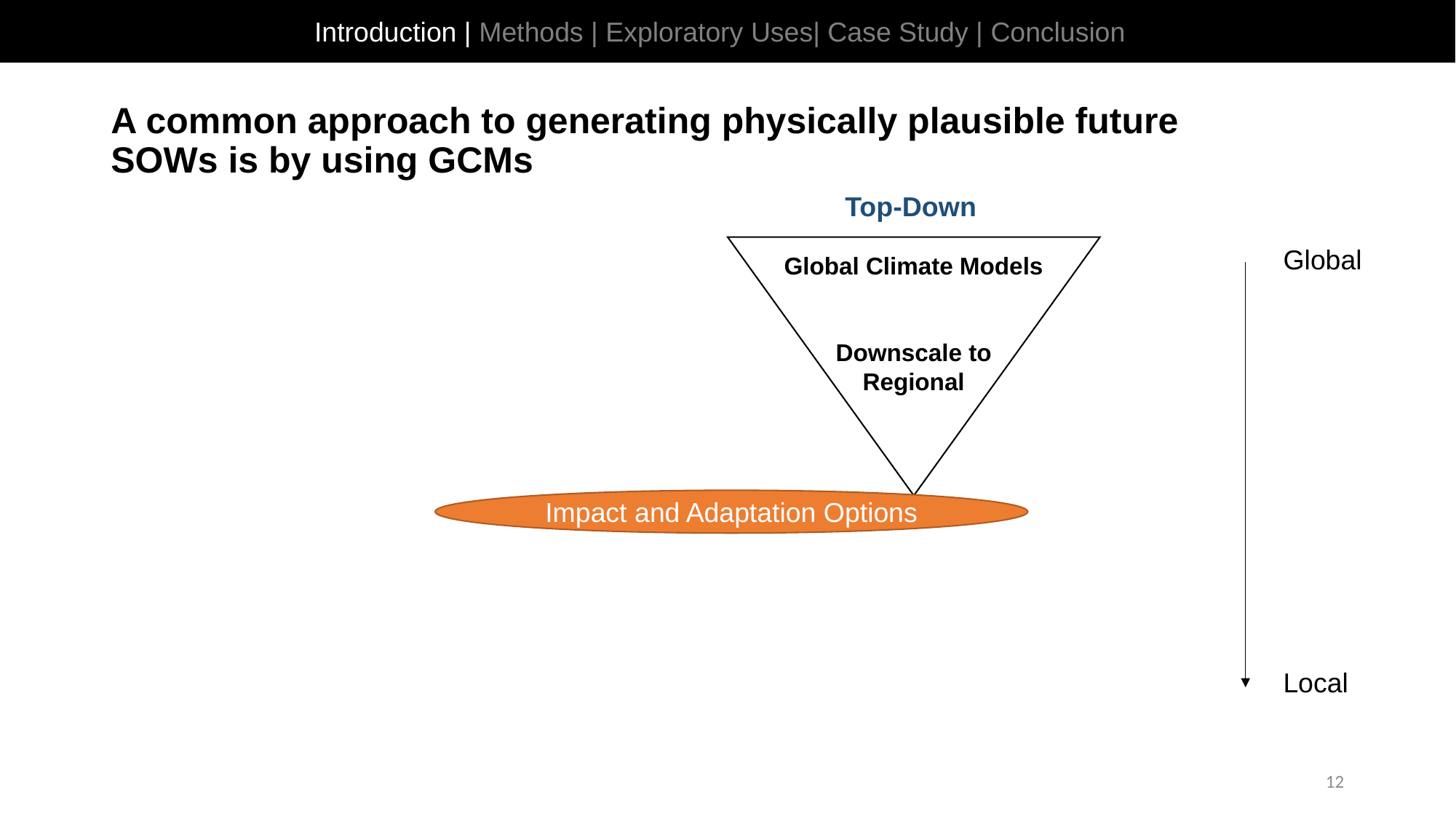

Introduction | Methods | Exploratory Uses| Case Study | Conclusion
# A common approach to generating physically plausible future SOWs is by using GCMs
Top-Down

Global

Global Climate Models

Downscale to
Regional

Impact and Adaptation Options
Local

12